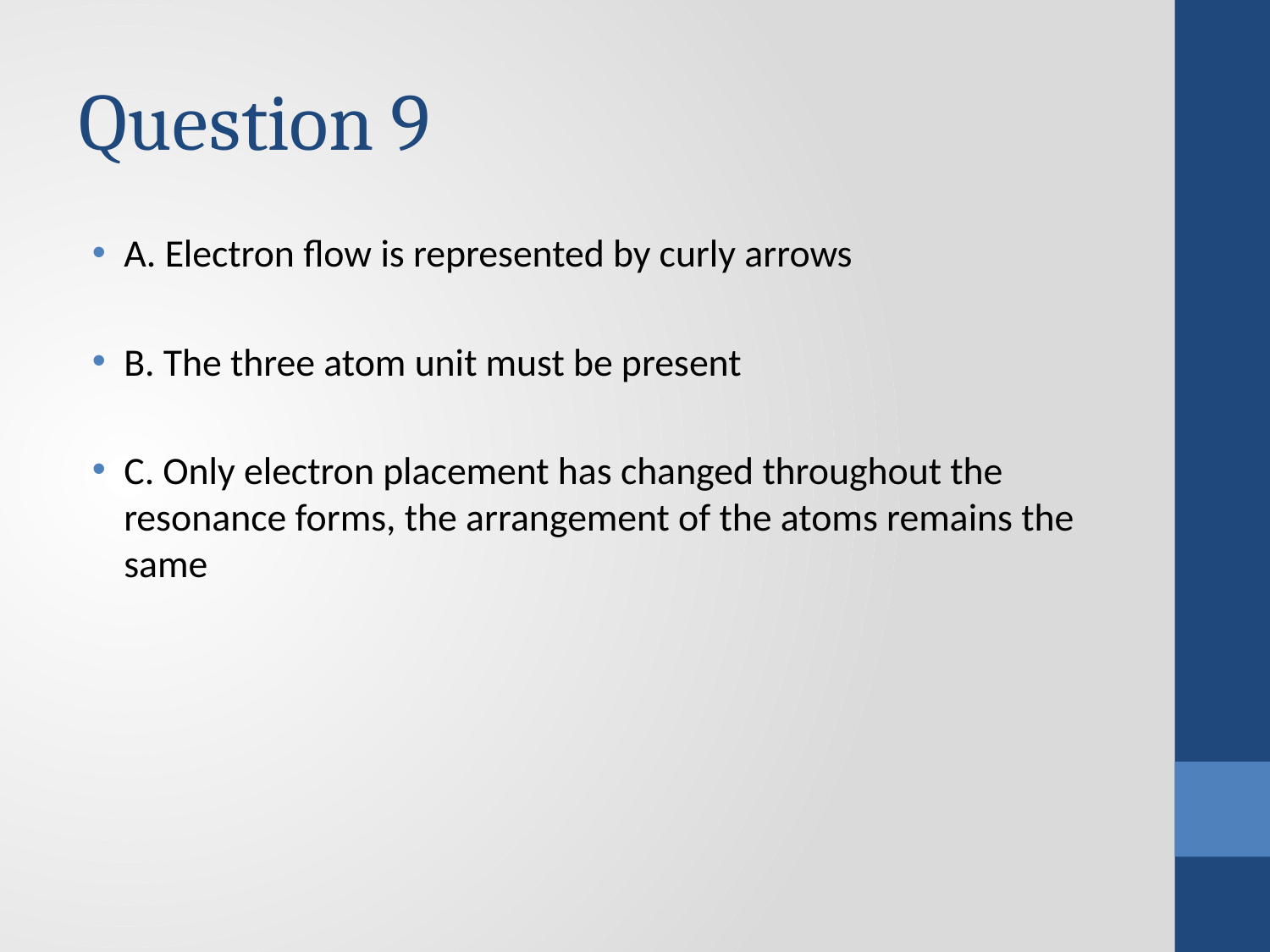

# Question 9
A. Electron flow is represented by curly arrows

B. The three atom unit must be present

C. Only electron placement has changed throughout the resonance forms, the arrangement of the atoms remains the same